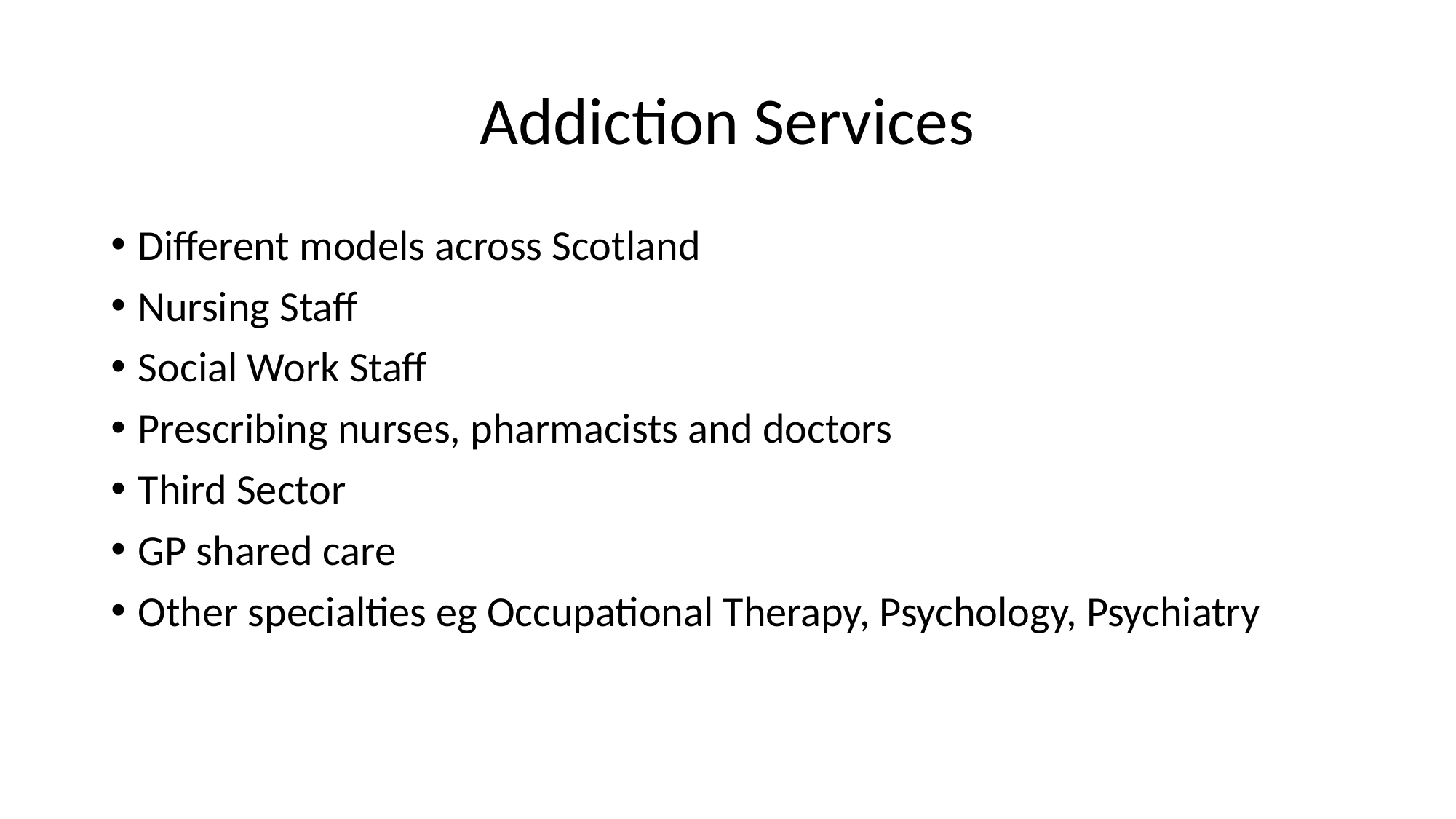

# Addiction Services
Different models across Scotland
Nursing Staff
Social Work Staff
Prescribing nurses, pharmacists and doctors
Third Sector
GP shared care
Other specialties eg Occupational Therapy, Psychology, Psychiatry